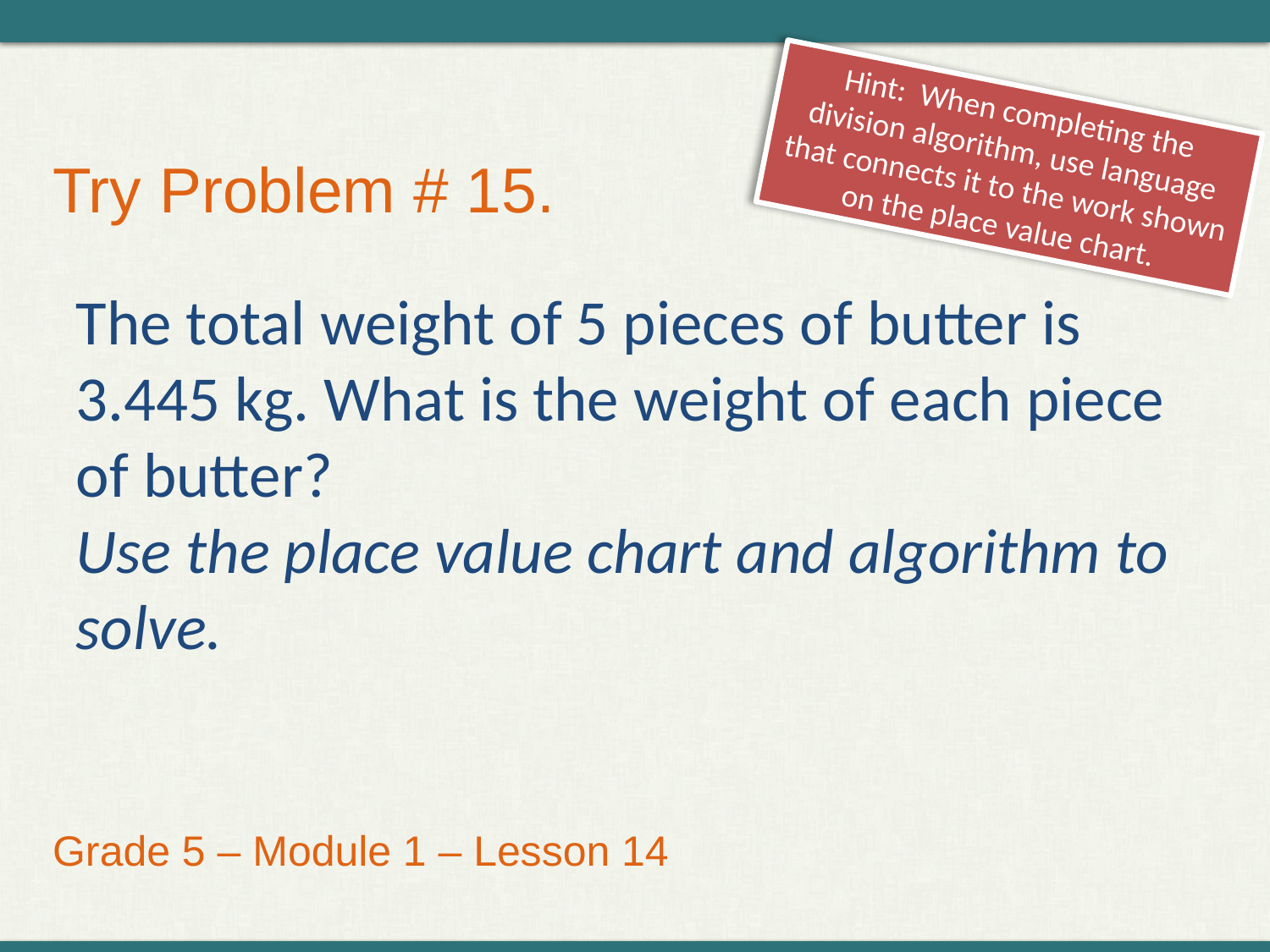

# Try Problem # 15.
Hint:  When completing the division algorithm, use language that connects it to the work shown on the place value chart.
The total weight of 5 pieces of butter is 3.445 kg. What is the weight of each piece of butter?
Use the place value chart and algorithm to solve.
Grade 5 – Module 1 – Lesson 14